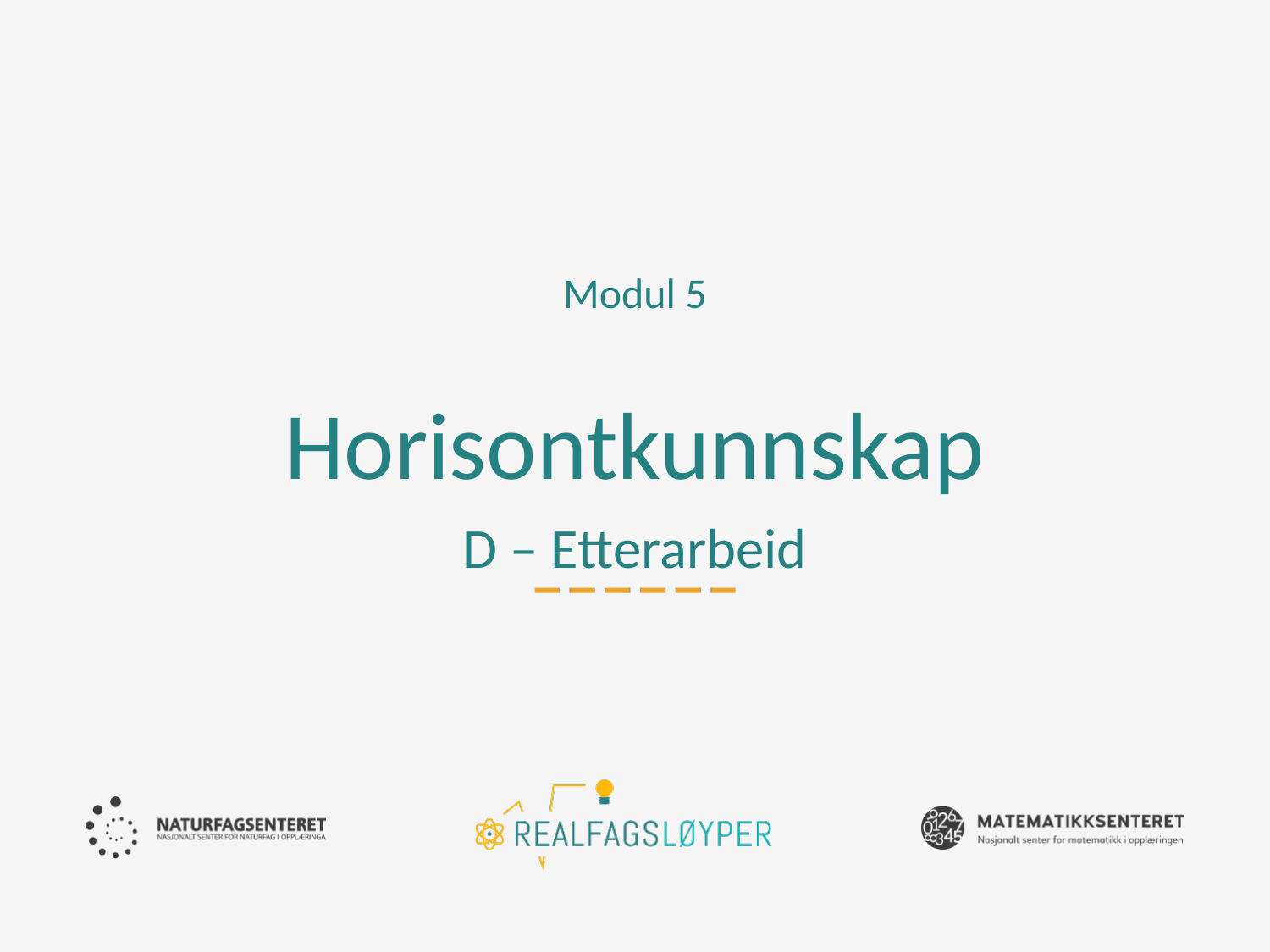

Modul 5
# Horisontkunnskap D – Etterarbeid